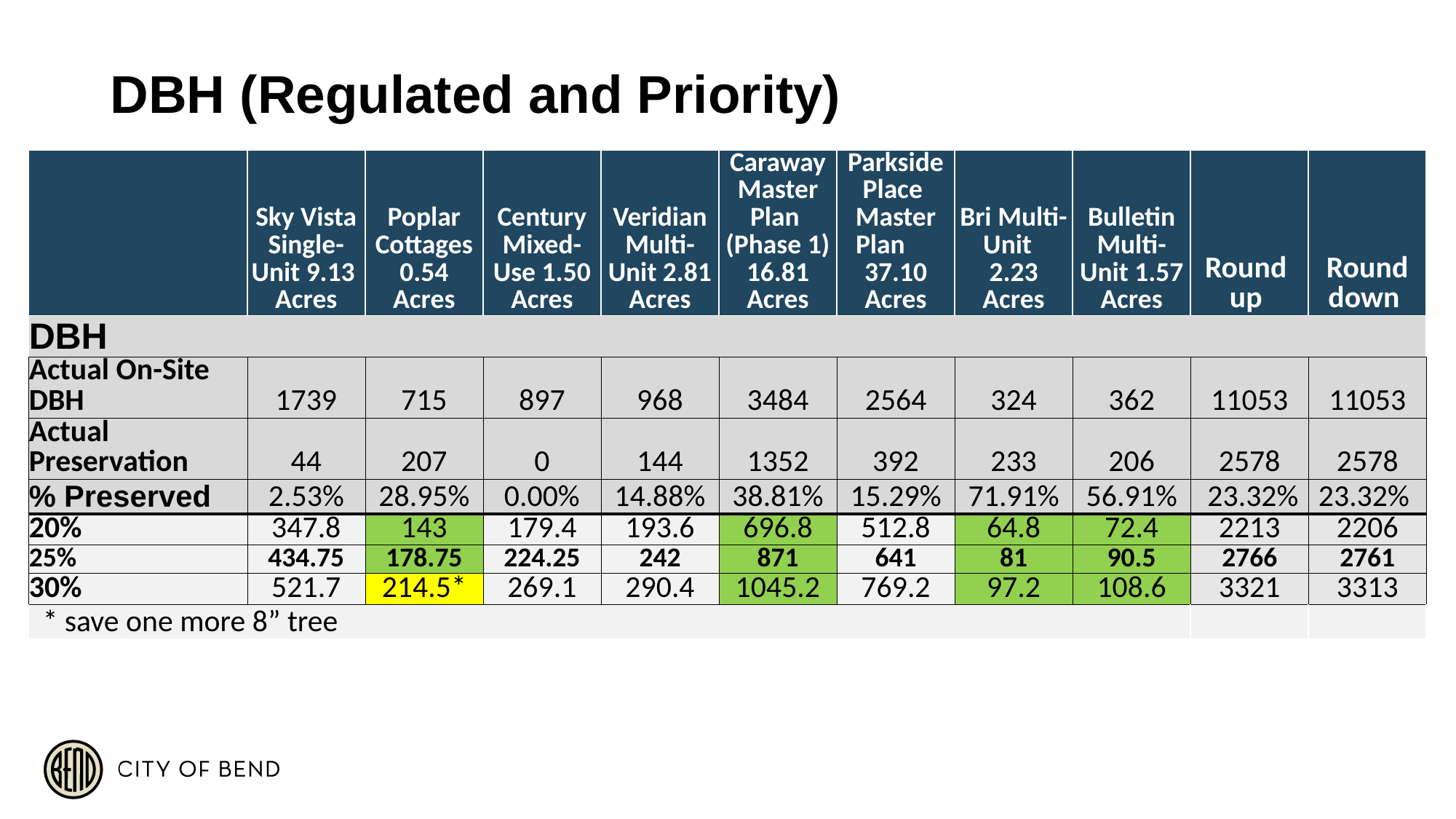

# DBH (Regulated and Priority)
|  | Sky Vista Single-Unit 9.13 Acres | Poplar Cottages 0.54 Acres | Century Mixed-Use 1.50 Acres | Veridian Multi-Unit 2.81 Acres | Caraway Master Plan (Phase 1) 16.81 Acres | Parkside Place Master Plan 37.10 Acres | Bri Multi-Unit 2.23 Acres | Bulletin Multi-Unit 1.57 Acres | Round up | Round down |
| --- | --- | --- | --- | --- | --- | --- | --- | --- | --- | --- |
| DBH |  |  |  |  |  |  |  |  |  |  |
| Actual On-Site DBH | 1739 | 715 | 897 | 968 | 3484 | 2564 | 324 | 362 | 11053 | 11053 |
| Actual Preservation | 44 | 207 | 0 | 144 | 1352 | 392 | 233 | 206 | 2578 | 2578 |
| % Preserved | 2.53% | 28.95% | 0.00% | 14.88% | 38.81% | 15.29% | 71.91% | 56.91% | 23.32% | 23.32% |
| 20% | 347.8 | 143 | 179.4 | 193.6 | 696.8 | 512.8 | 64.8 | 72.4 | 2213 | 2206 |
| 25% | 434.75 | 178.75 | 224.25 | 242 | 871 | 641 | 81 | 90.5 | 2766 | 2761 |
| 30% | 521.7 | 214.5\* | 269.1 | 290.4 | 1045.2 | 769.2 | 97.2 | 108.6 | 3321 | 3313 |
| \* save one more 8” tree |  |  |  |  |  |  |  |  |  |  |